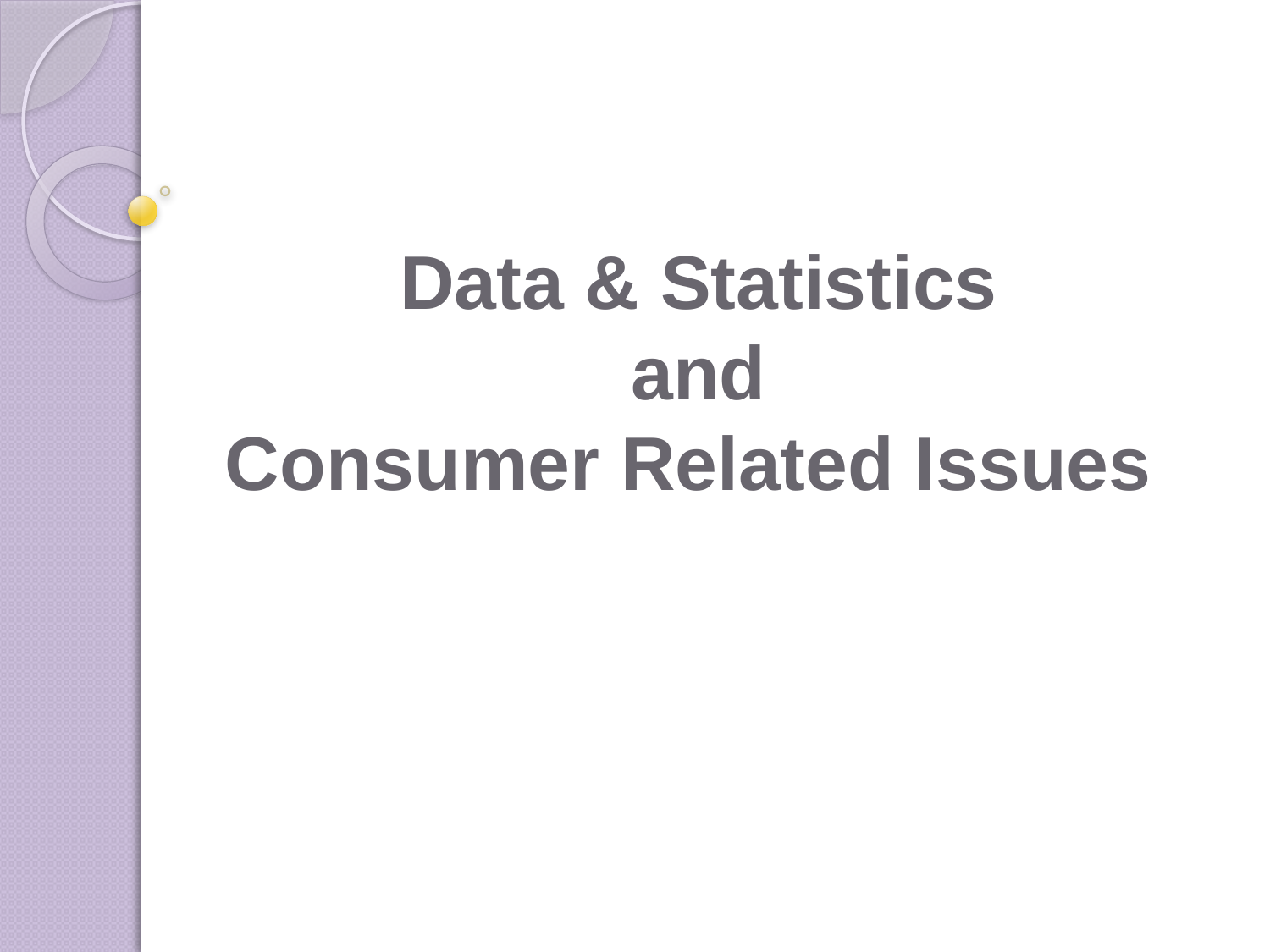

# Data & Statistics and Consumer Related Issues